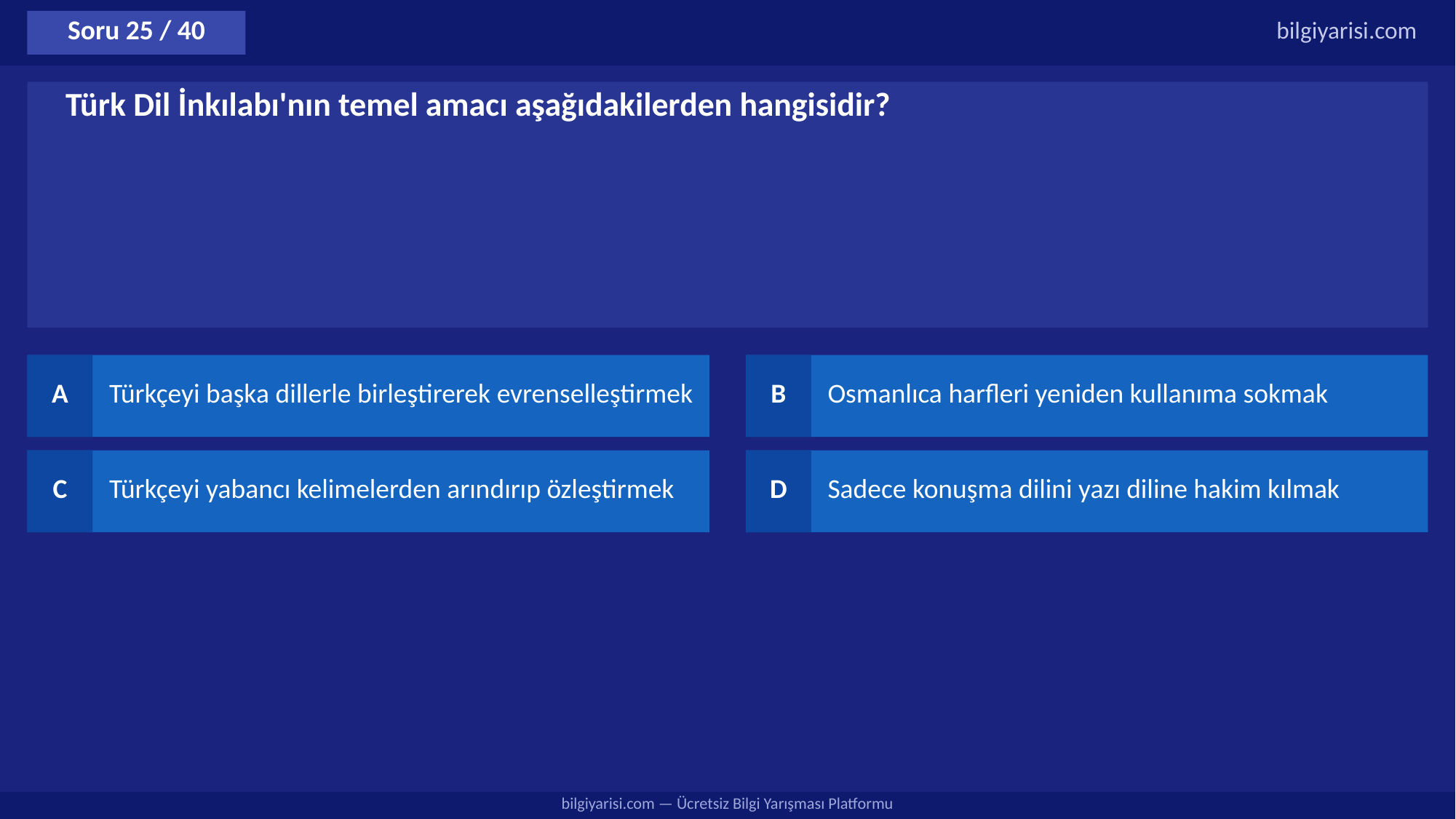

Soru 25 / 40
bilgiyarisi.com

Türk Dil İnkılabı'nın temel amacı aşağıdakilerden hangisidir?

A
Türkçeyi başka dillerle birleştirerek evrenselleştirmek

B
Osmanlıca harfleri yeniden kullanıma sokmak

C
Türkçeyi yabancı kelimelerden arındırıp özleştirmek

D
Sadece konuşma dilini yazı diline hakim kılmak
bilgiyarisi.com — Ücretsiz Bilgi Yarışması Platformu